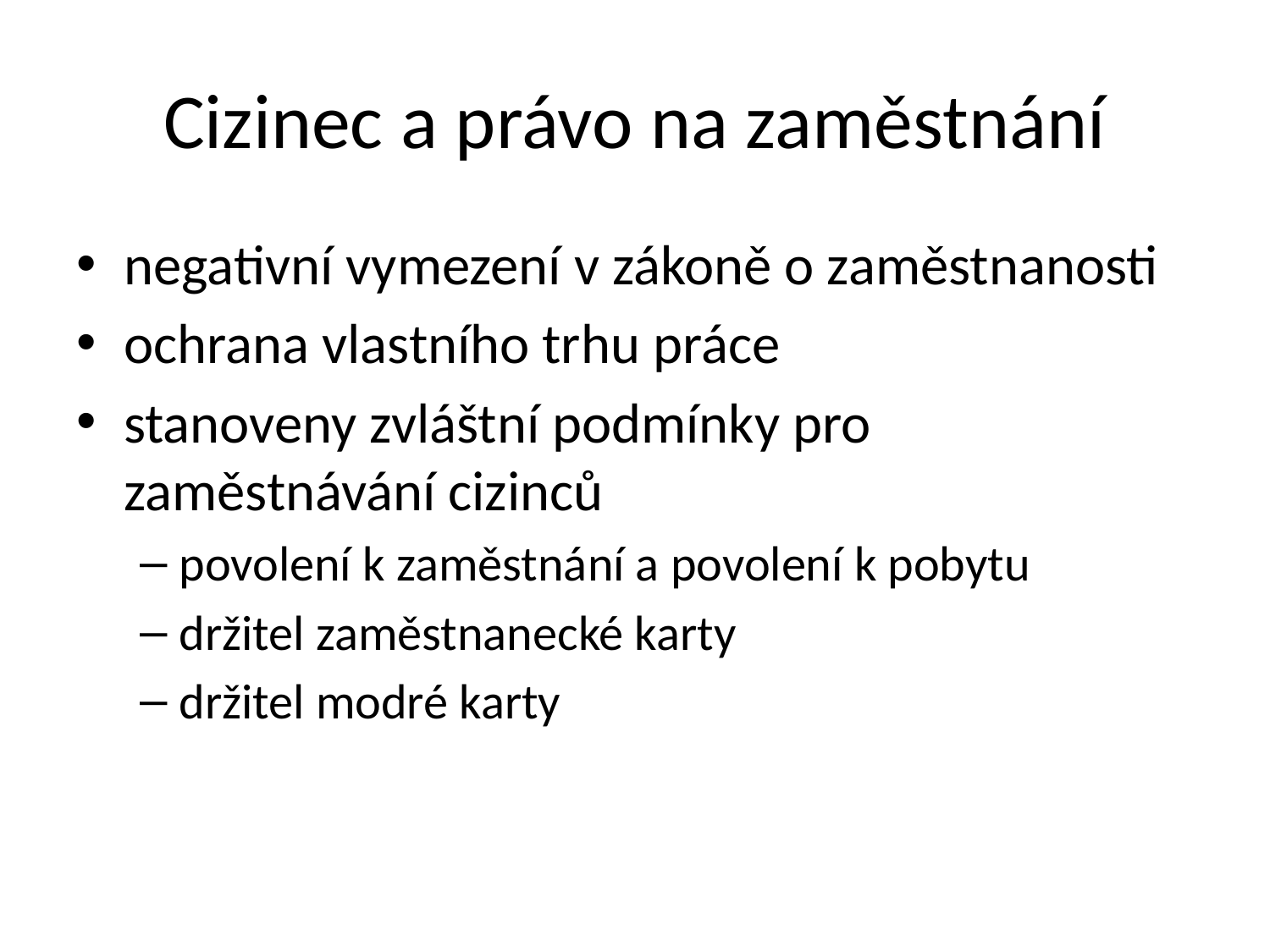

# Cizinec a právo na zaměstnání
negativní vymezení v zákoně o zaměstnanosti
ochrana vlastního trhu práce
stanoveny zvláštní podmínky pro zaměstnávání cizinců
povolení k zaměstnání a povolení k pobytu
držitel zaměstnanecké karty
držitel modré karty